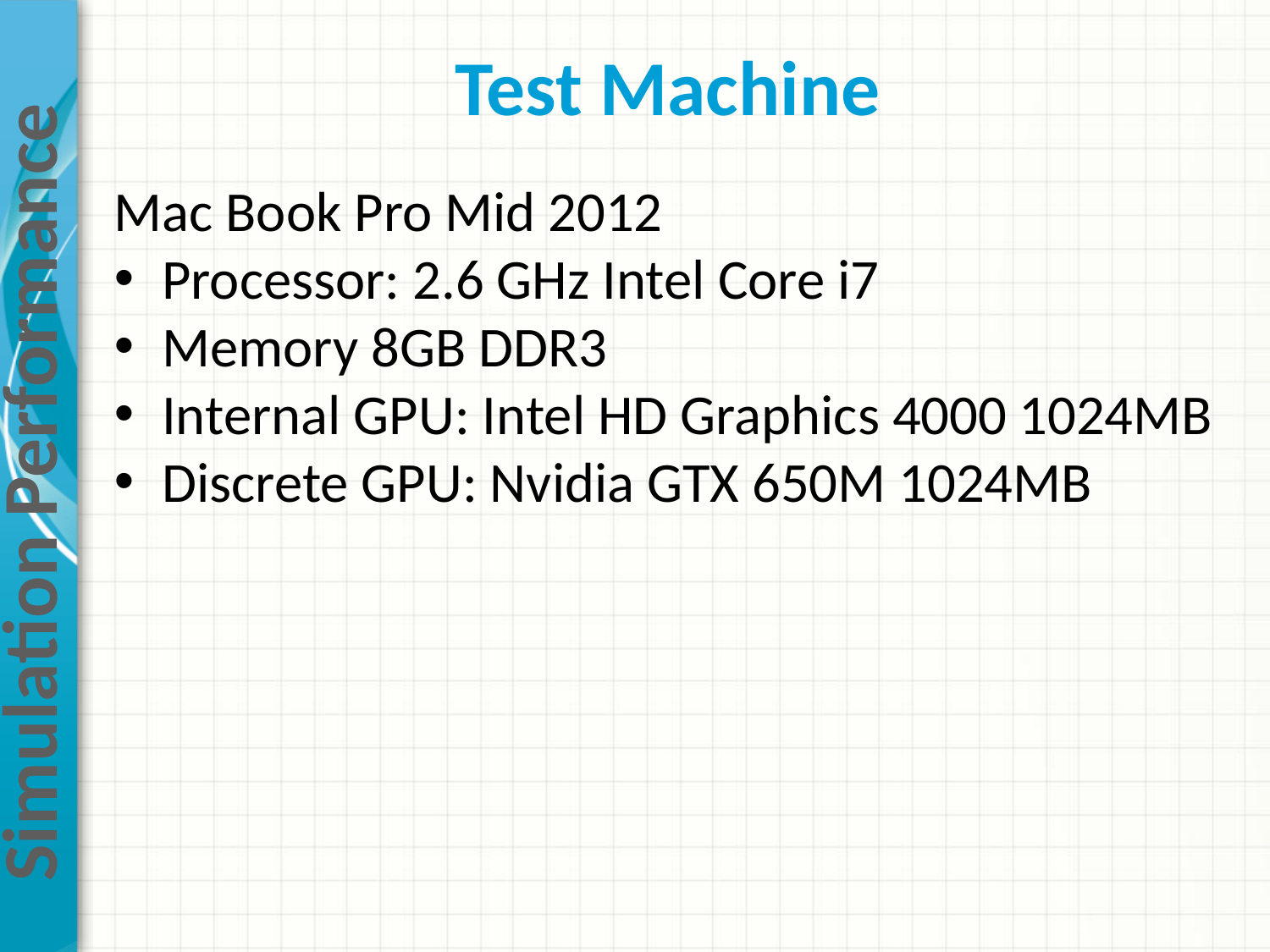

Test Machine
Mac Book Pro Mid 2012
Processor: 2.6 GHz Intel Core i7
Memory 8GB DDR3
Internal GPU: Intel HD Graphics 4000 1024MB
Discrete GPU: Nvidia GTX 650M 1024MB
# Simulation Performance